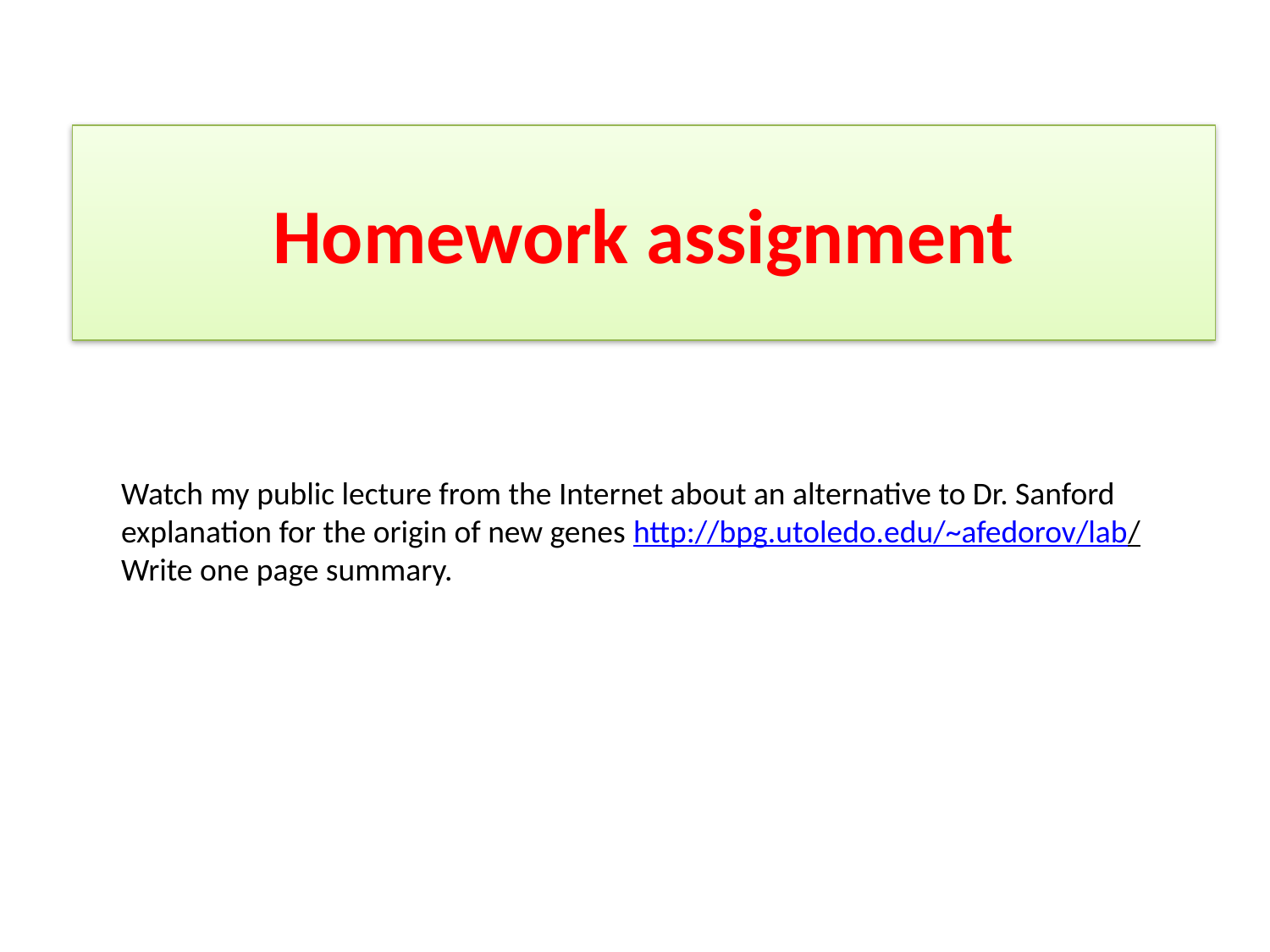

# Homework assignment
Watch my public lecture from the Internet about an alternative to Dr. Sanford
explanation for the origin of new genes http://bpg.utoledo.edu/~afedorov/lab/
Write one page summary.